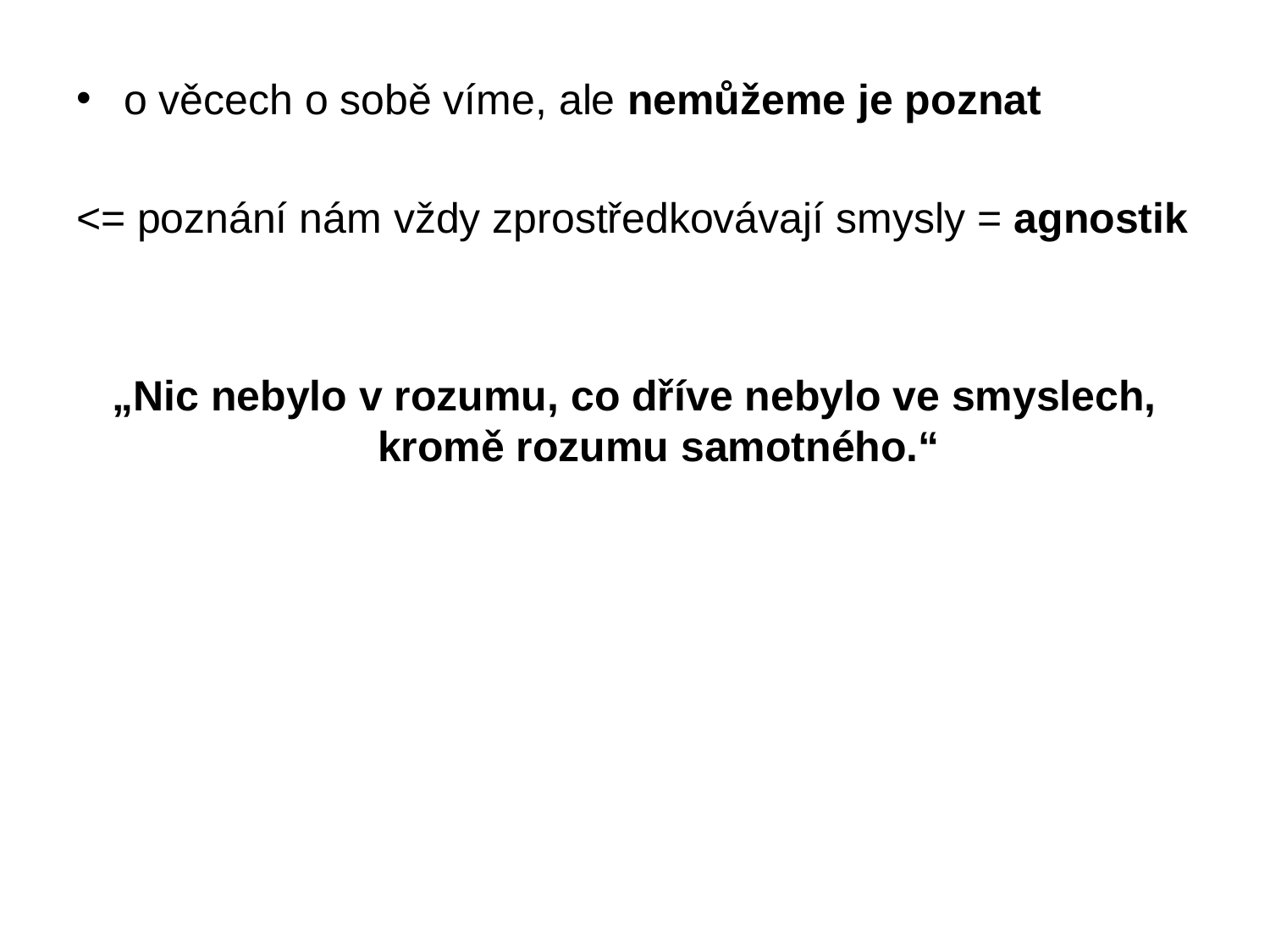

o věcech o sobě víme, ale nemůžeme je poznat

<= poznání nám vždy zprostředkovávají smysly = agnostik

„Nic nebylo v rozumu, co dříve nebylo ve smyslech, kromě rozumu samotného.“